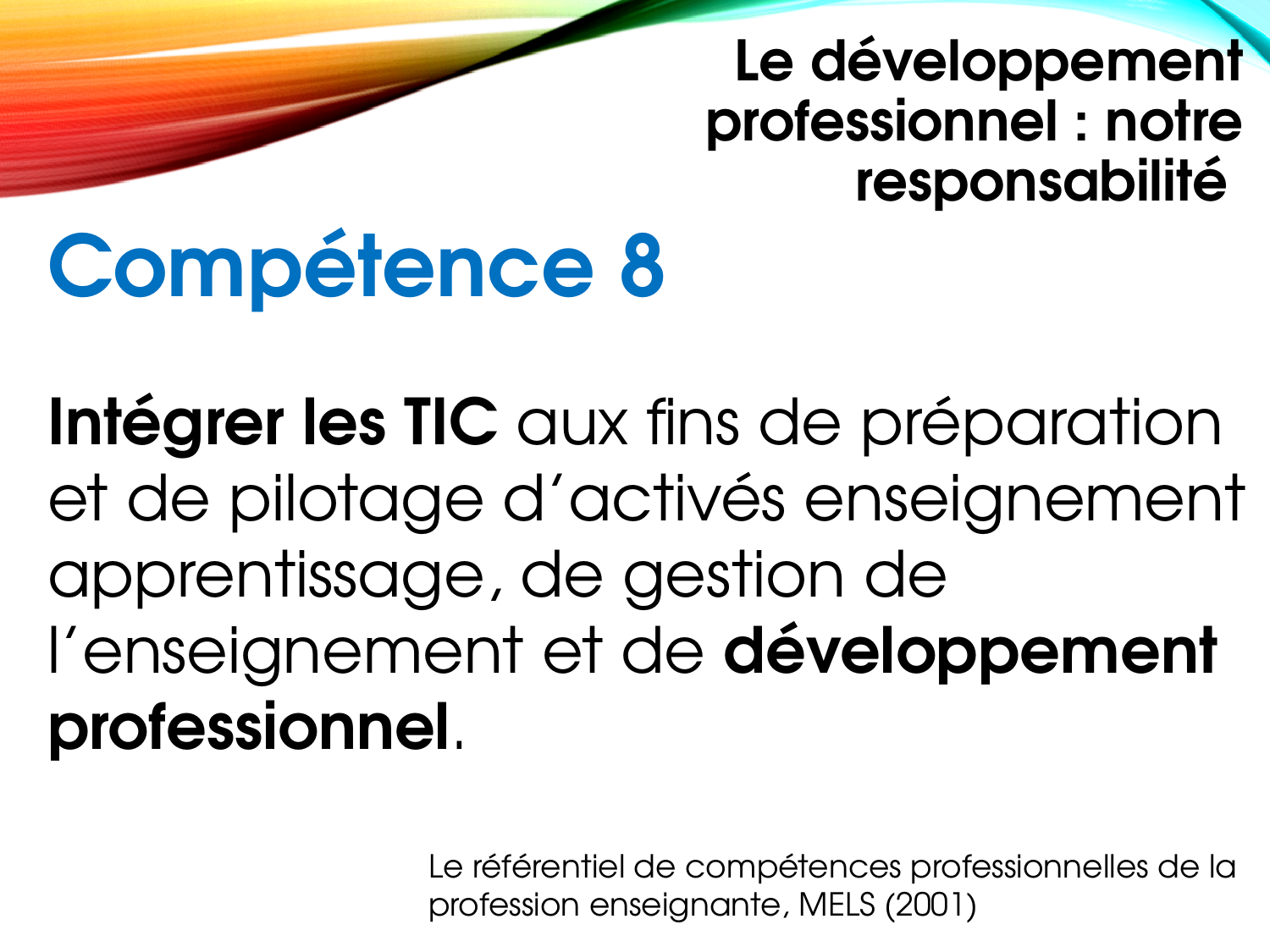

# Le développement professionnel : notre responsabilité
Compétence 8

Intégrer les TIC aux fins de préparation et de pilotage d’activés enseignement apprentissage, de gestion de l’enseignement et de développement professionnel.

Le référentiel de compétences professionnelles de la profession enseignante, MELS (2001)